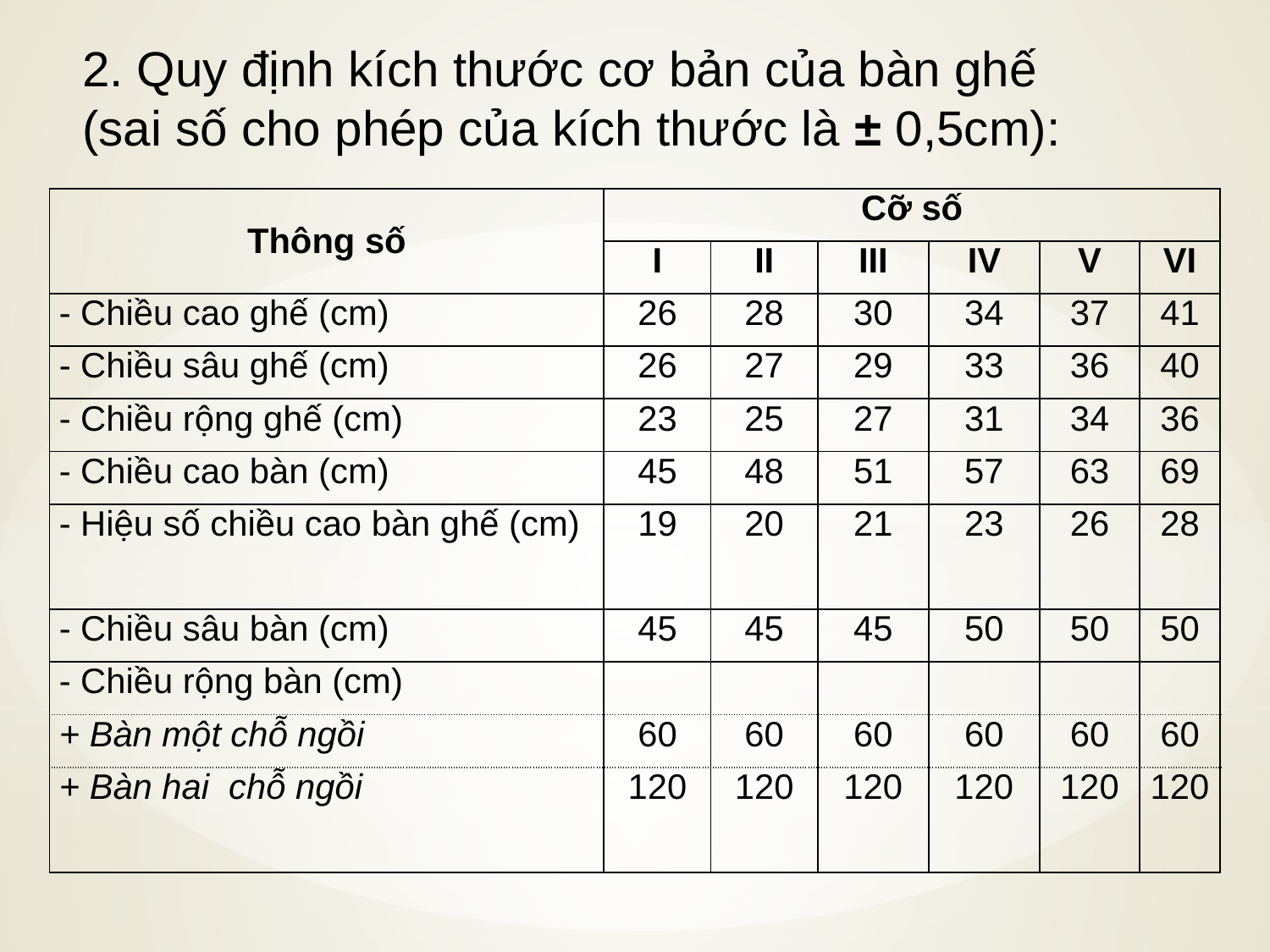

2. Quy định kích thước cơ bản của bàn ghế (sai số cho phép của kích thước là ± 0,5cm):

| Thông số | Cỡ số |  |  |  |  |  |
| --- | --- | --- | --- | --- | --- | --- |
|  | I | II | III | IV | V | VI |
| - Chiều cao ghế (cm) | 26 | 28 | 30 | 34 | 37 | 41 |
| - Chiều sâu ghế (cm) | 26 | 27 | 29 | 33 | 36 | 40 |
| - Chiều rộng ghế (cm) | 23 | 25 | 27 | 31 | 34 | 36 |
| - Chiều cao bàn (cm) | 45 | 48 | 51 | 57 | 63 | 69 |
| - Hiệu số chiều cao bàn ghế (cm) | 19 | 20 | 21 | 23 | 26 | 28 |
| - Chiều sâu bàn (cm) | 45 | 45 | 45 | 50 | 50 | 50 |
| - Chiều rộng bàn (cm) |  |  |  |  |  |  |
| + Bàn một chỗ ngồi | 60 | 60 | 60 | 60 | 60 | 60 |
| + Bàn hai  chỗ ngồi | 120 | 120 | 120 | 120 | 120 | 120 |